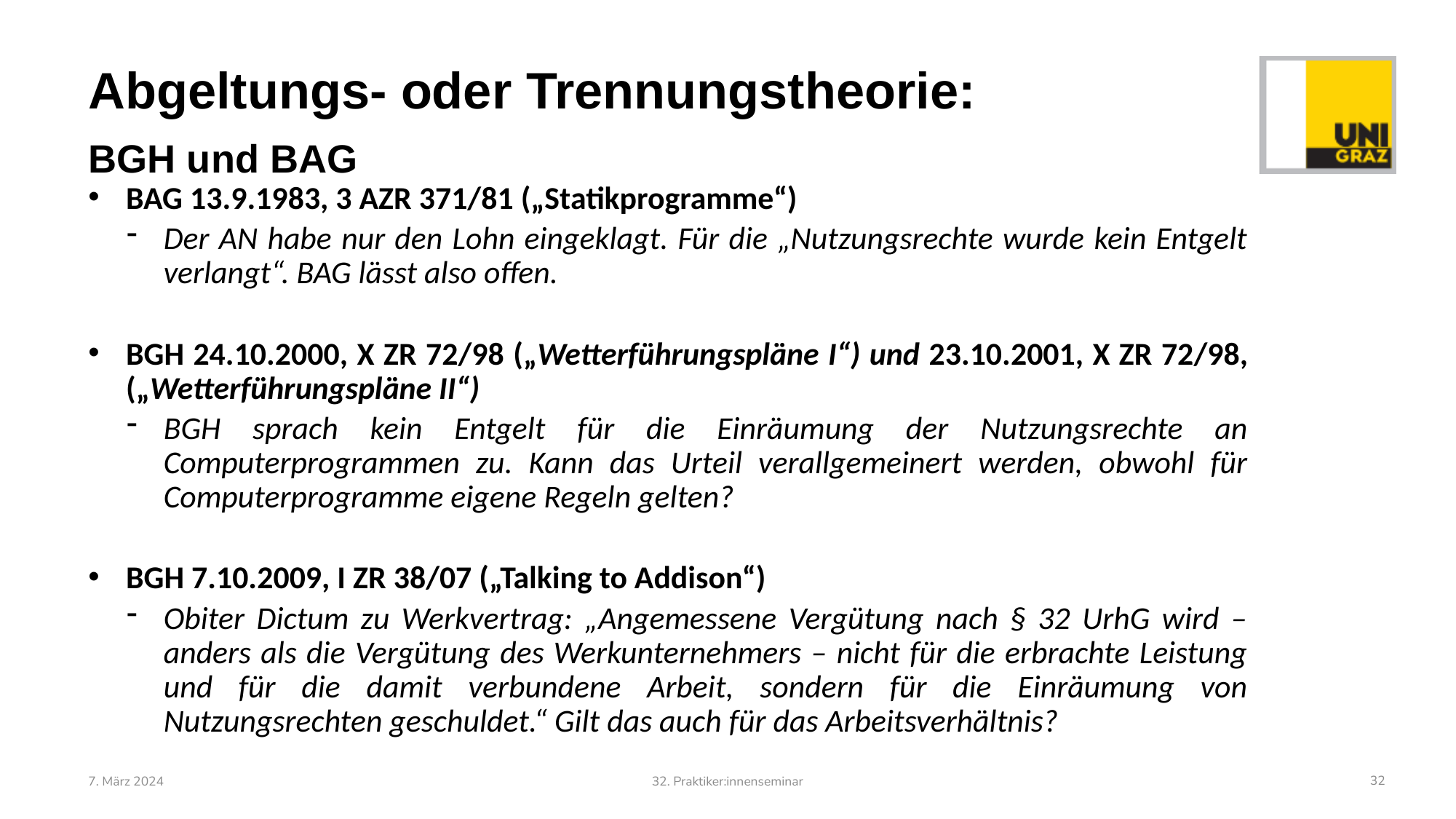

# Abgeltungs- oder Trennungstheorie: BGH und BAG
BAG 13.9.1983, 3 AZR 371/81 („Statikprogramme“)
Der AN habe nur den Lohn eingeklagt. Für die „Nutzungsrechte wurde kein Entgelt verlangt“. BAG lässt also offen.

BGH 24.10.2000, X ZR 72/98 („Wetterführungspläne I“) und 23.10.2001, X ZR 72/98, („Wetterführungspläne II“)
BGH sprach kein Entgelt für die Einräumung der Nutzungsrechte an Computerprogrammen zu. Kann das Urteil verallgemeinert werden, obwohl für Computerprogramme eigene Regeln gelten?

BGH 7.10.2009, I ZR 38/07 („Talking to Addison“)
Obiter Dictum zu Werkvertrag: „Angemessene Vergütung nach § 32 UrhG wird – anders als die Vergütung des Werkunternehmers – nicht für die erbrachte Leistung und für die damit verbundene Arbeit, sondern für die Einräumung von Nutzungsrechten geschuldet.“ Gilt das auch für das Arbeitsverhältnis?

7. März 2024
32. Praktiker:innenseminar
32